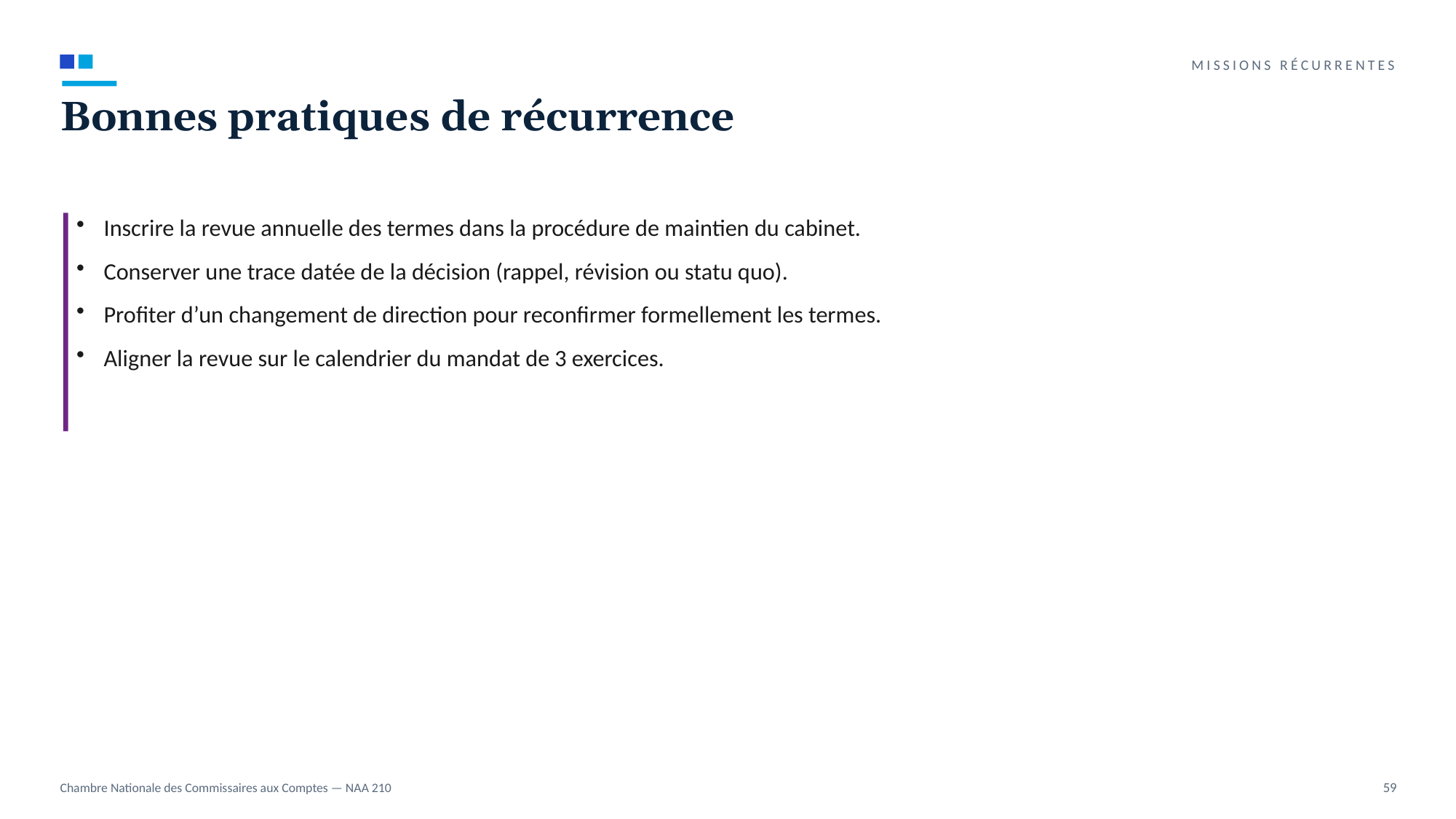

MISSIONS RÉCURRENTES

Bonnes pratiques de récurrence

Inscrire la revue annuelle des termes dans la procédure de maintien du cabinet.
Conserver une trace datée de la décision (rappel, révision ou statu quo).
Profiter d’un changement de direction pour reconfirmer formellement les termes.
Aligner la revue sur le calendrier du mandat de 3 exercices.
Chambre Nationale des Commissaires aux Comptes — NAA 210
59